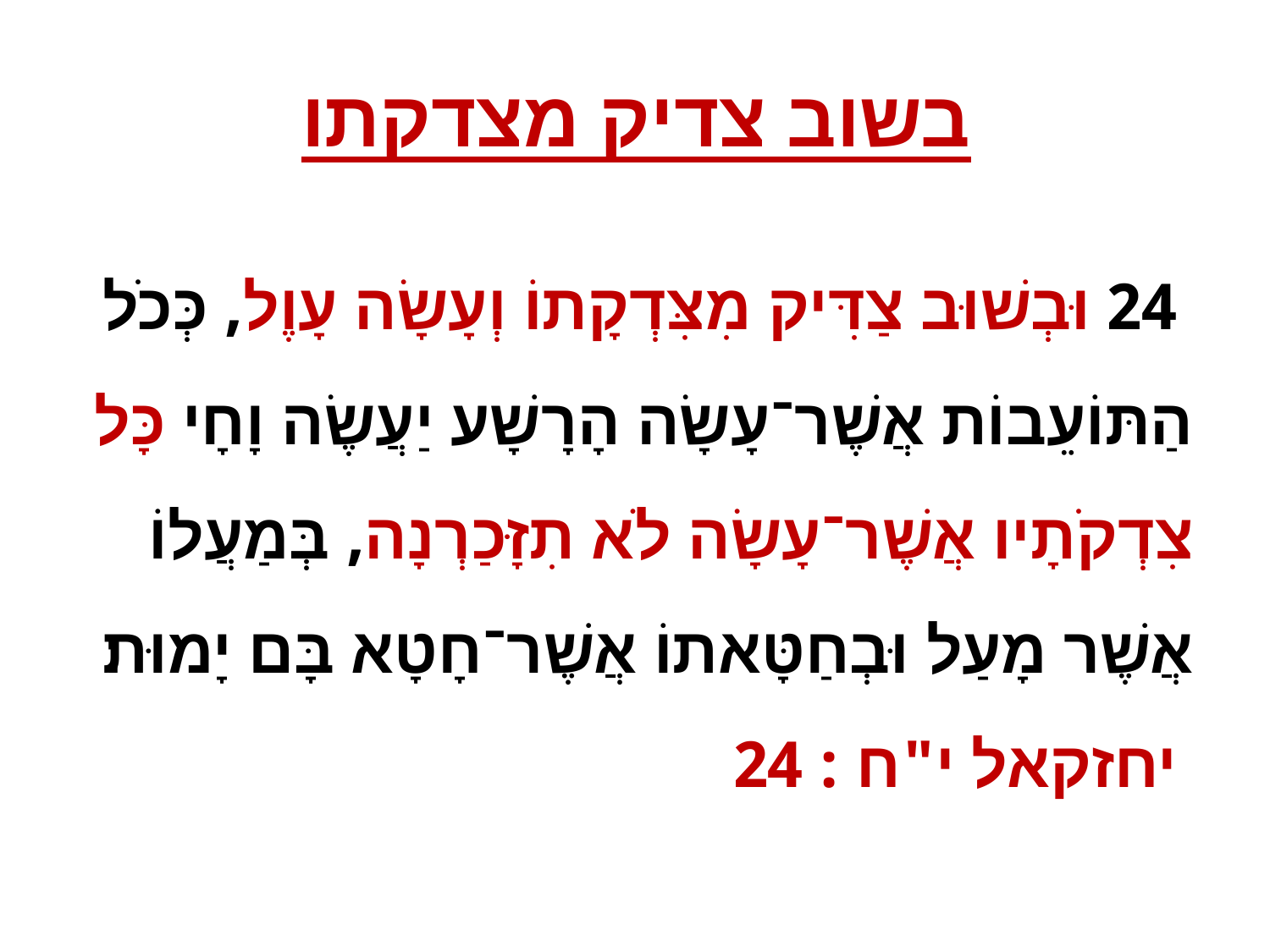

# בשוב צדיק מצדקתו
 24 וּבְשׁוּב צַדִּיק מִצִּדְקָתוֹ וְעָשָׂה עָוֶל, כְּכֹל הַתּוֹעֵבוֹת אֲשֶׁר־עָשָׂה הָרָשָׁע יַעֲשֶׂה וָחָי כָּל צִדְקֹתָיו אֲשֶׁר־עָשָׂה לֹא תִזָּכַרְנָה, בְּמַעֲלוֹ אֲשֶׁר מָעַל וּבְחַטָּאתוֹ אֲשֶׁר־חָטָא בָּם יָמוּת׃     יחזקאל י"ח : 24